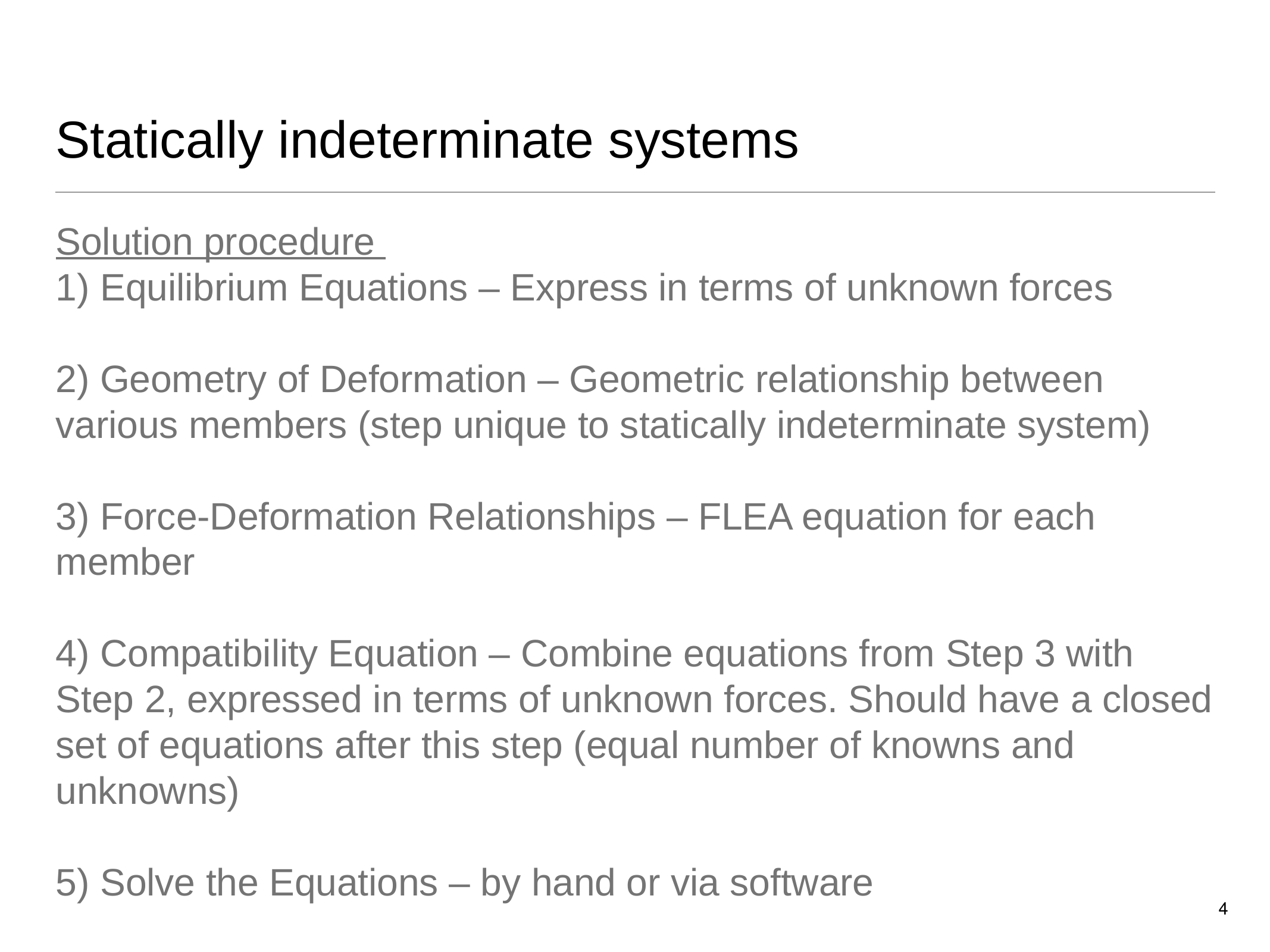

# Statically indeterminate systems
Solution procedure
1) Equilibrium Equations – Express in terms of unknown forces

2) Geometry of Deformation – Geometric relationship between various members (step unique to statically indeterminate system)

3) Force-Deformation Relationships – FLEA equation for each member

4) Compatibility Equation – Combine equations from Step 3 with Step 2, expressed in terms of unknown forces. Should have a closed set of equations after this step (equal number of knowns and unknowns)

5) Solve the Equations – by hand or via software
4